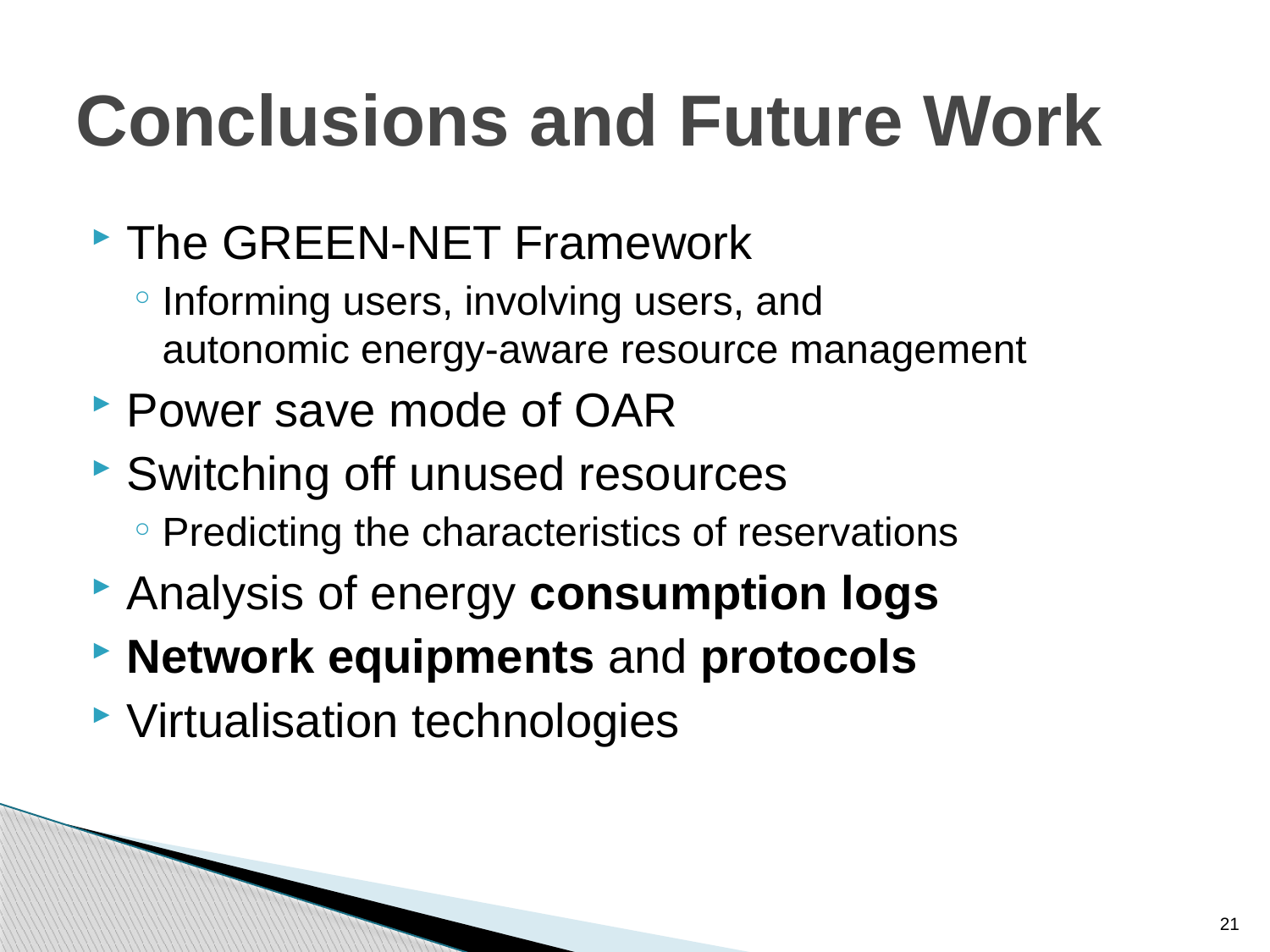

# Conclusions and Future Work
The GREEN-NET Framework
Informing users, involving users, and
autonomic energy-aware resource management
Power save mode of OAR
Switching off unused resources
Predicting the characteristics of reservations
Analysis of energy consumption logs
Network equipments and protocols
Virtualisation technologies
21